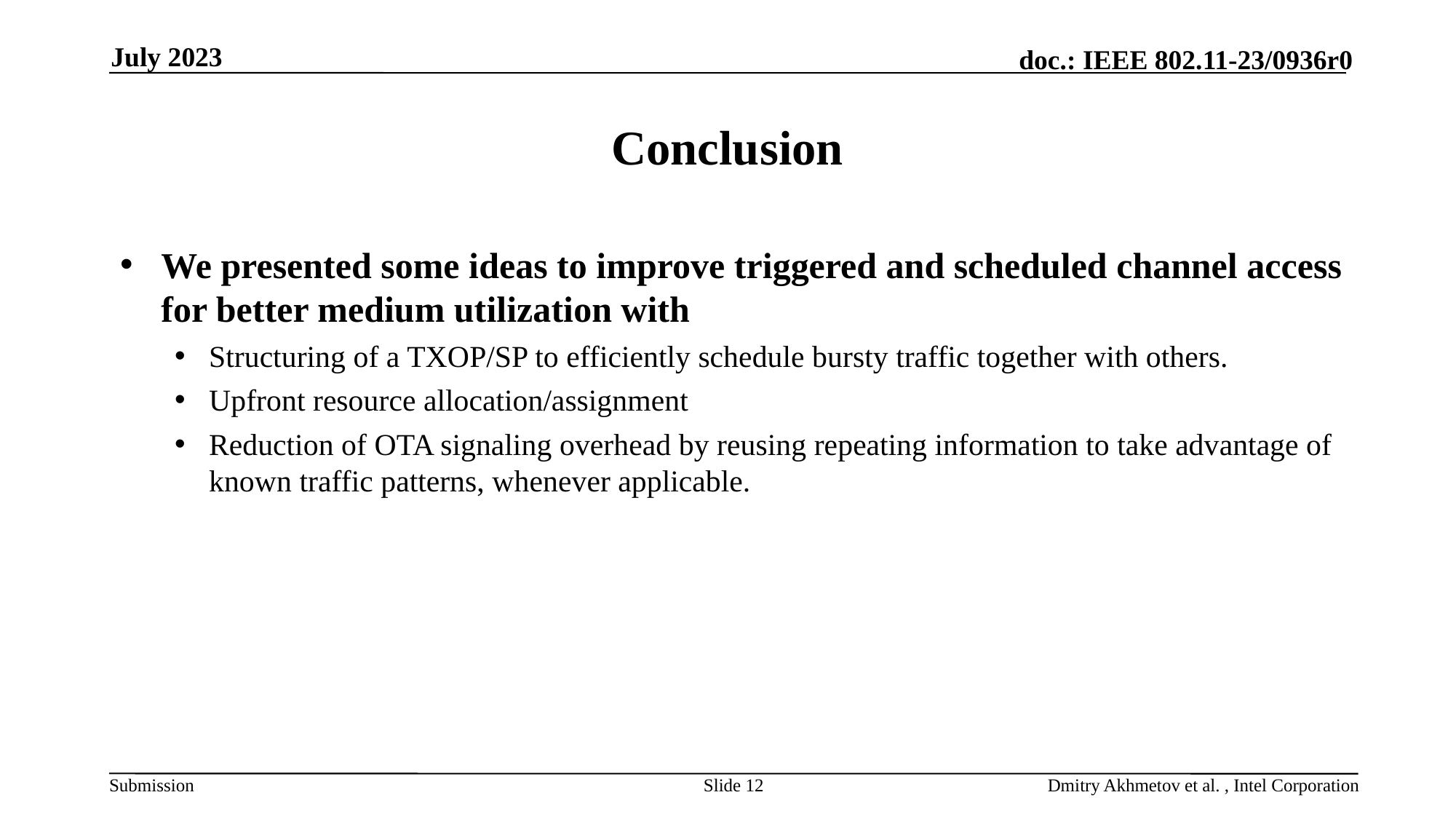

July 2023
# Conclusion
We presented some ideas to improve triggered and scheduled channel access for better medium utilization with
Structuring of a TXOP/SP to efficiently schedule bursty traffic together with others.
Upfront resource allocation/assignment
Reduction of OTA signaling overhead by reusing repeating information to take advantage of known traffic patterns, whenever applicable.

Slide 12
Dmitry Akhmetov et al. , Intel Corporation